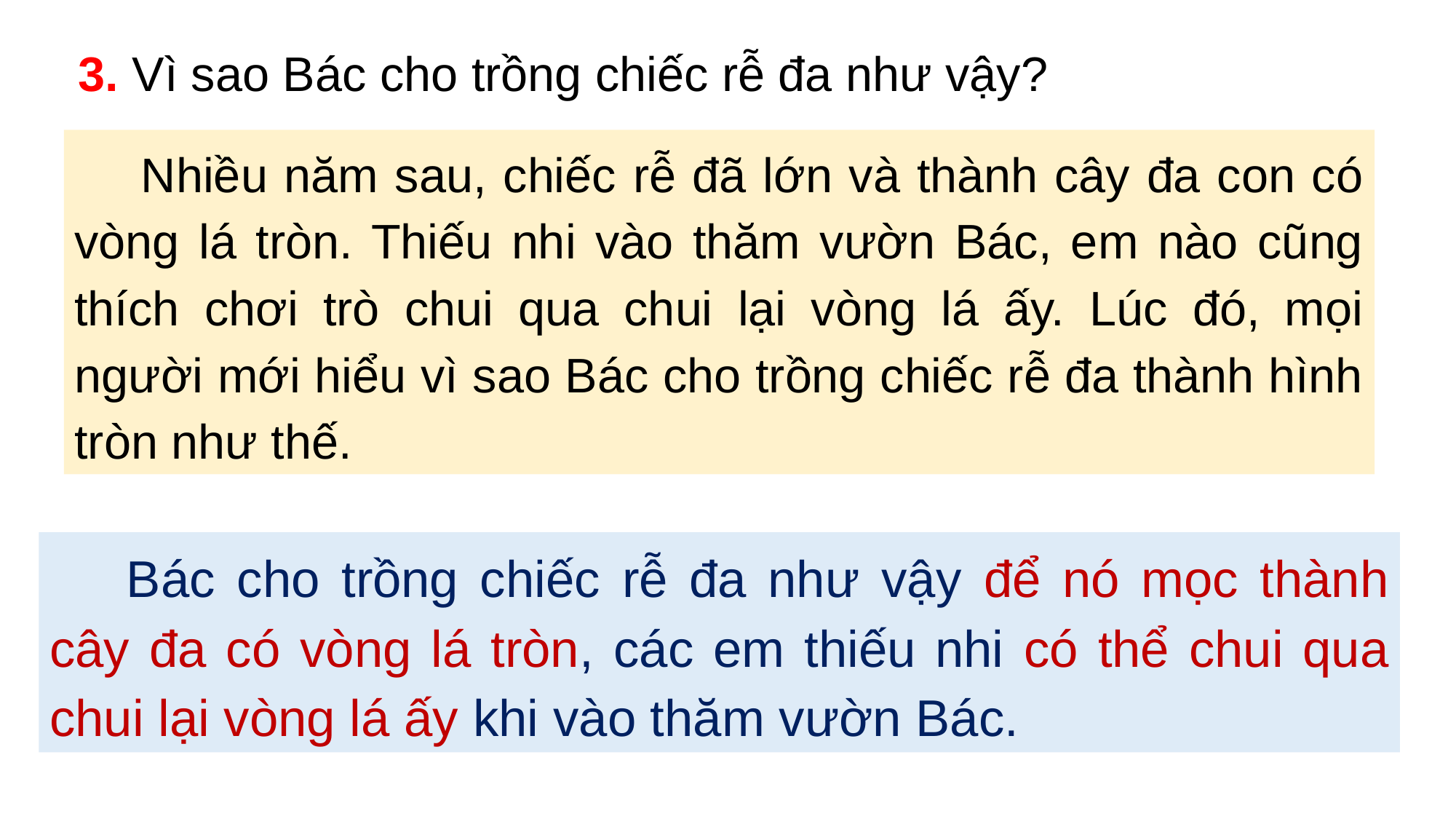

3. Vì sao Bác cho trồng chiếc rễ đa như vậy?
    Nhiều năm sau, chiếc rễ đã lớn và thành cây đa con có vòng lá tròn. Thiếu nhi vào thăm vườn Bác, em nào cũng thích chơi trò chui qua chui lại vòng lá ấy. Lúc đó, mọi người mới hiểu vì sao Bác cho trồng chiếc rễ đa thành hình tròn như thế.
 Bác cho trồng chiếc rễ đa như vậy để nó mọc thành cây đa có vòng lá tròn, các em thiếu nhi có thể chui qua chui lại vòng lá ấy khi vào thăm vườn Bác.